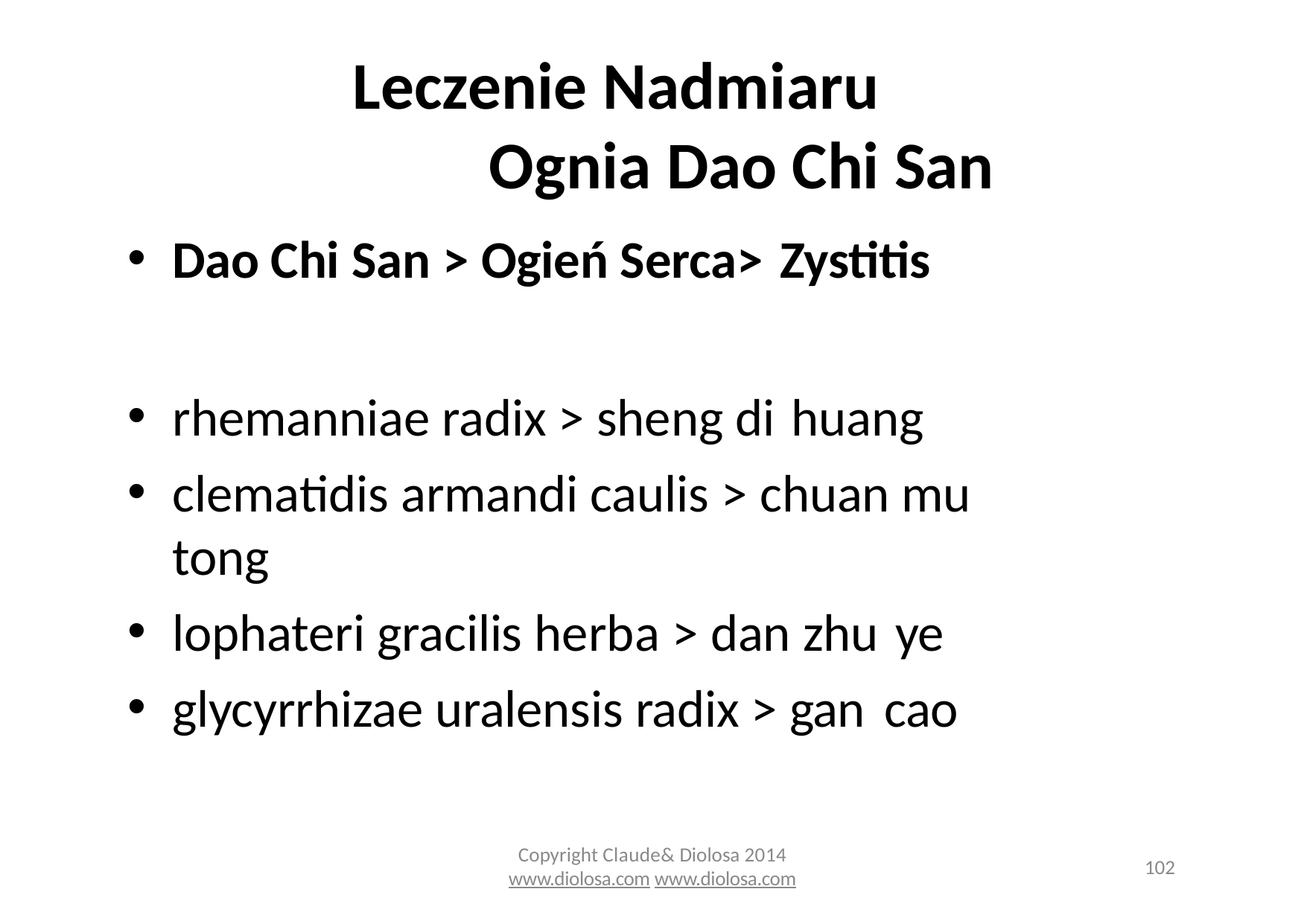

# Leczenie Nadmiaru Ognia Dao Chi San
Dao Chi San > Ogień Serca> Zystitis

rhemanniae radix >       sheng di huang
clematidis armandi caulis >       chuan mu tong
lophateri gracilis herba >       dan zhu ye
glycyrrhizae uralensis radix >       gan cao
Copyright Claude& Diolosa 2014
www.diolosa.com www.diolosa.com
102